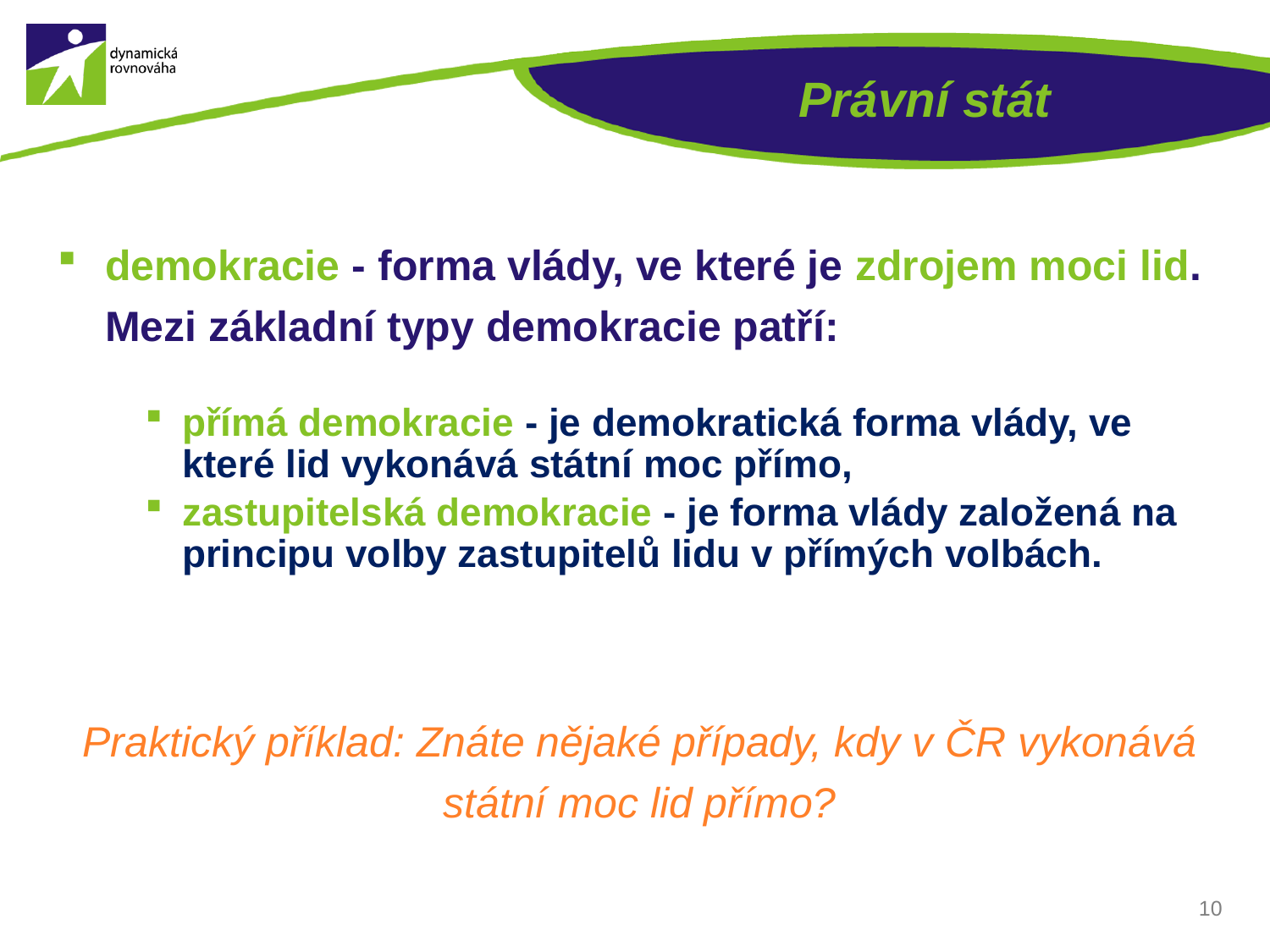

# Právní stát
demokracie - forma vlády, ve které je zdrojem moci lid. Mezi základní typy demokracie patří:

přímá demokracie - je demokratická forma vlády, ve které lid vykonává státní moc přímo,
zastupitelská demokracie - je forma vlády založená na principu volby zastupitelů lidu v přímých volbách.

Praktický příklad: Znáte nějaké případy, kdy v ČR vykonává státní moc lid přímo?
10